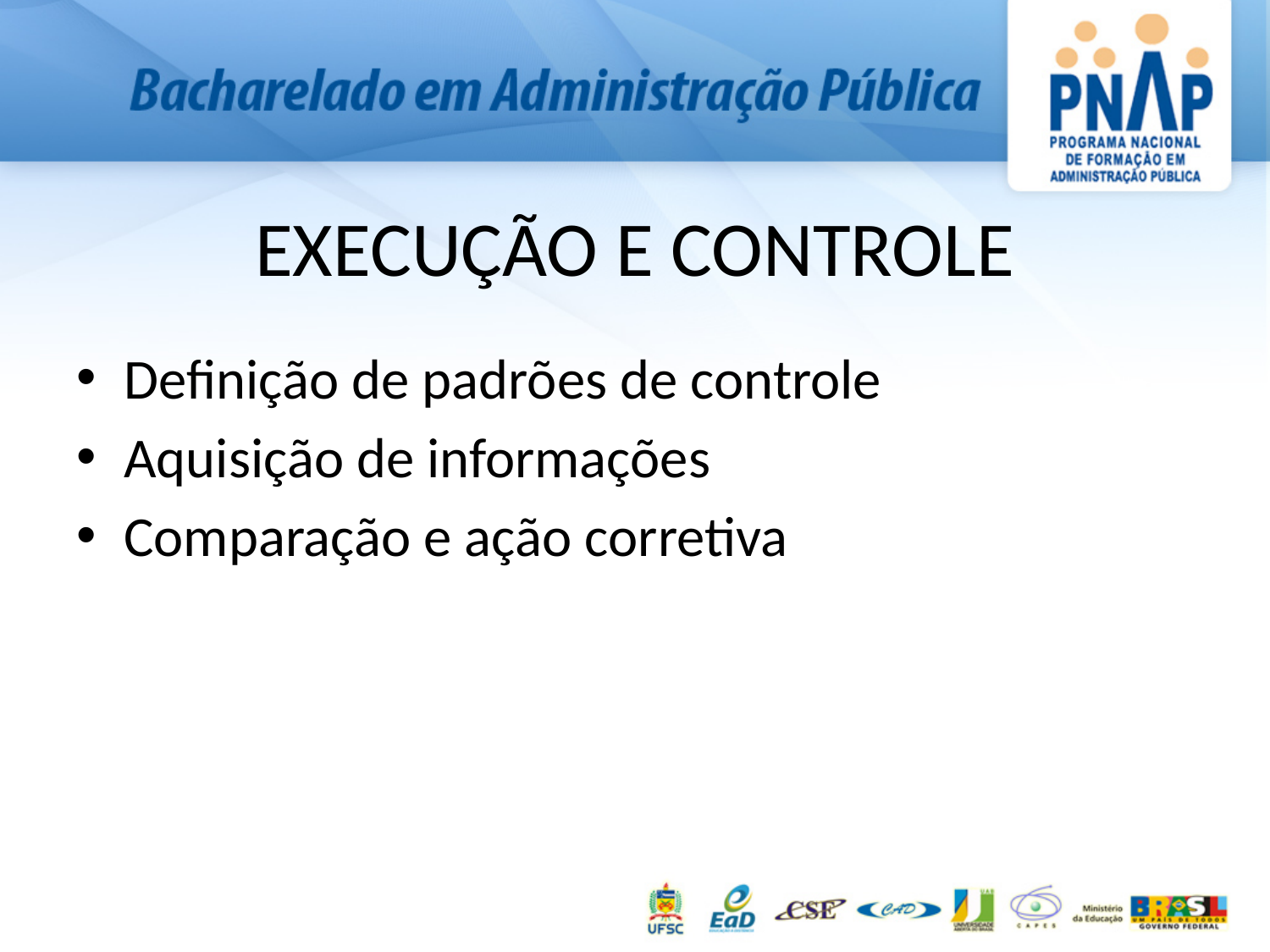

# EXECUÇÃO E CONTROLE
Definição de padrões de controle
Aquisição de informações
Comparação e ação corretiva